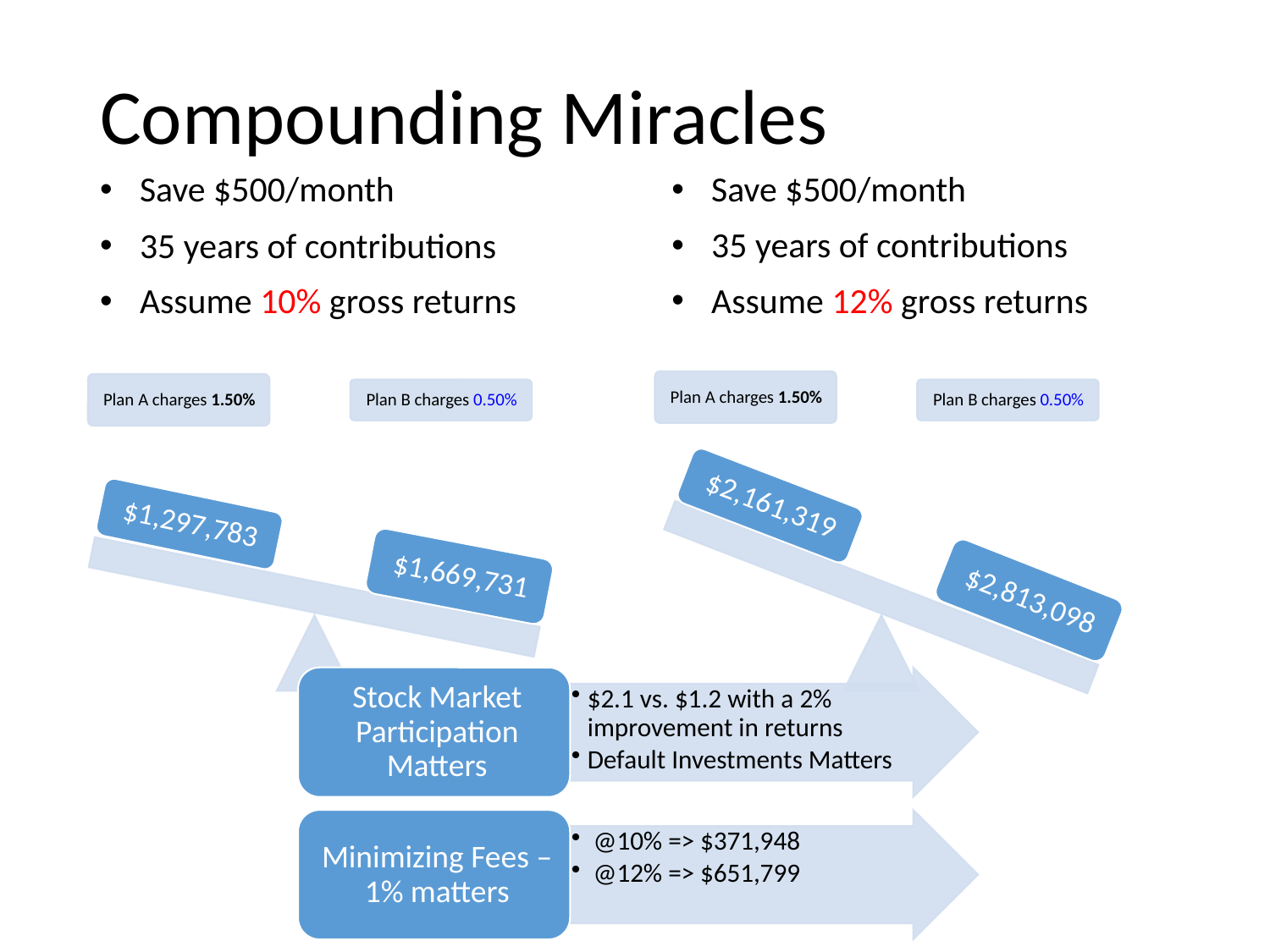

# Compounding Miracles
Save $500/month
35 years of contributions
Assume 10% gross returns
Save $500/month
35 years of contributions
Assume 12% gross returns
Plan A charges 1.50%
Plan B charges 0.50%
$1,297,783
$1,669,731
Plan A charges 1.50%
Plan B charges 0.50%
$2,161,319
$2,813,098
$2.1 vs. $1.2 with a 2% improvement in returns
Default Investments Matters
Stock Market Participation Matters
 @10% => $371,948
 @12% => $651,799
Minimizing Fees – 1% matters